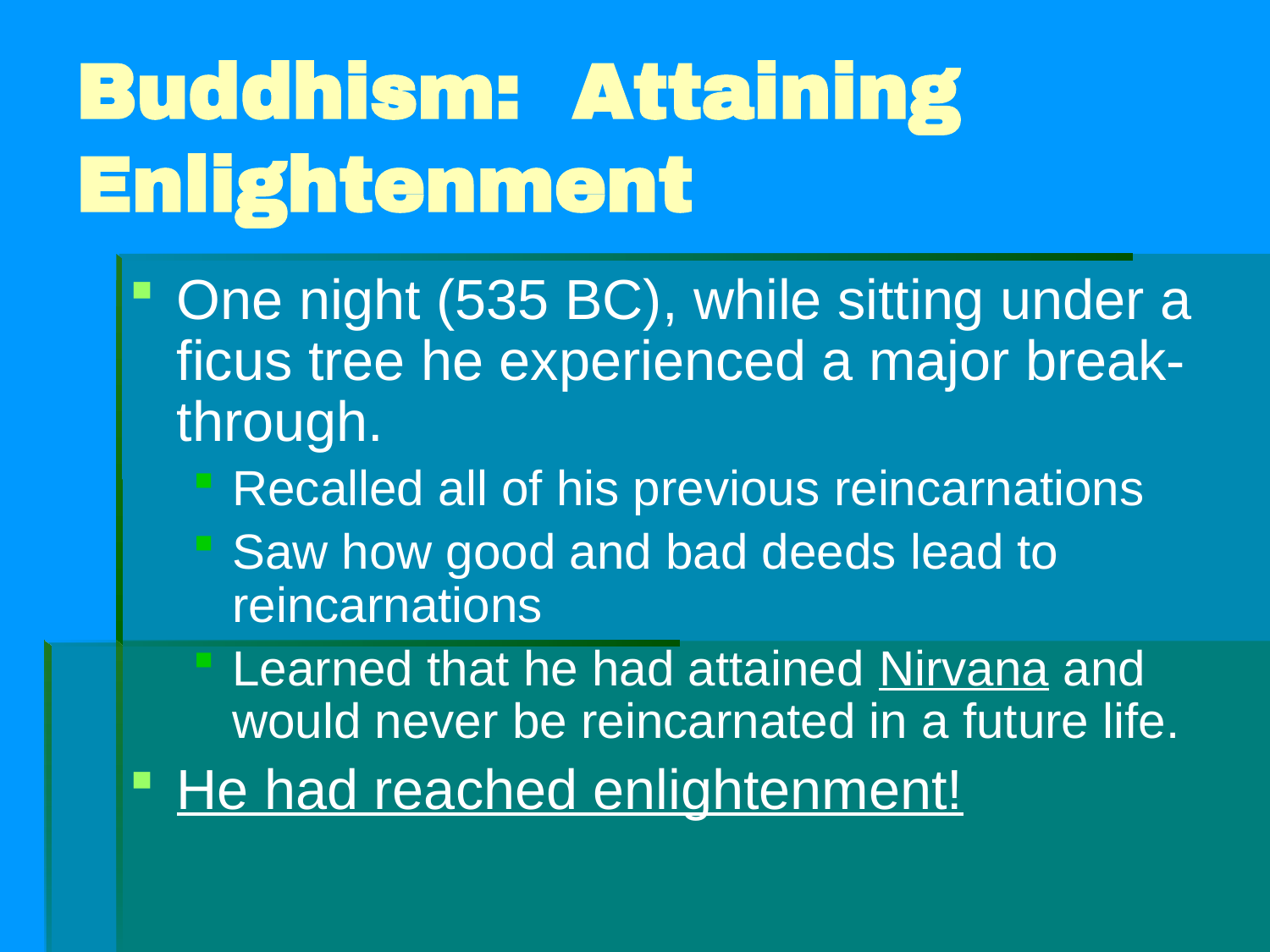

# Buddhism:  Attaining Enlightenment
One night (535 BC), while sitting under a ficus tree he experienced a major break- through.
Recalled all of his previous reincarnations
Saw how good and bad deeds lead to reincarnations
Learned that he had attained Nirvana and would never be reincarnated in a future life.
He had reached enlightenment!